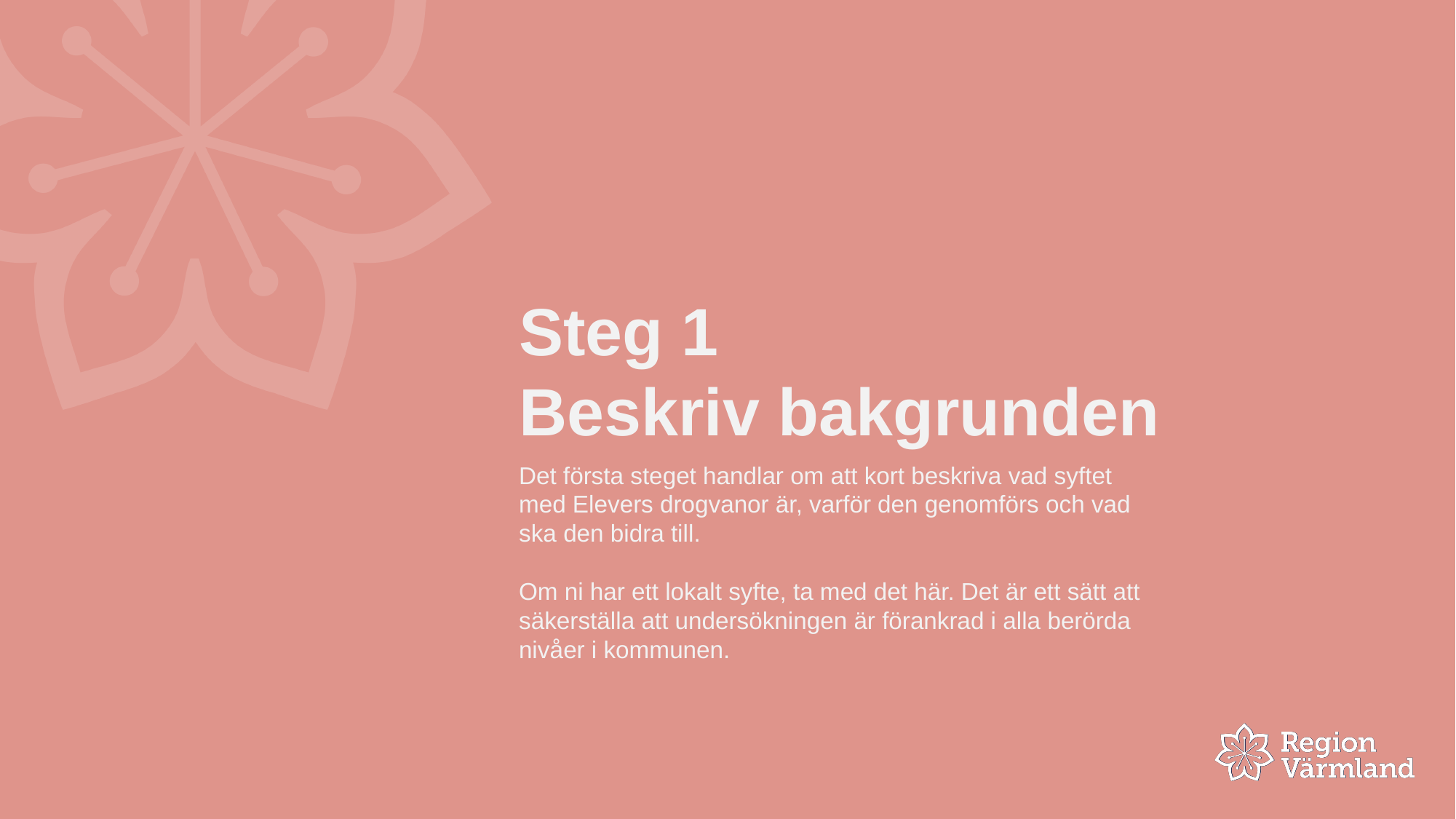

# Steg 1 Beskriv bakgrunden
Det första steget handlar om att kort beskriva vad syftet med Elevers drogvanor är, varför den genomförs och vad ska den bidra till.

Om ni har ett lokalt syfte, ta med det här. Det är ett sätt att säkerställa att undersökningen är förankrad i alla berörda nivåer i kommunen.